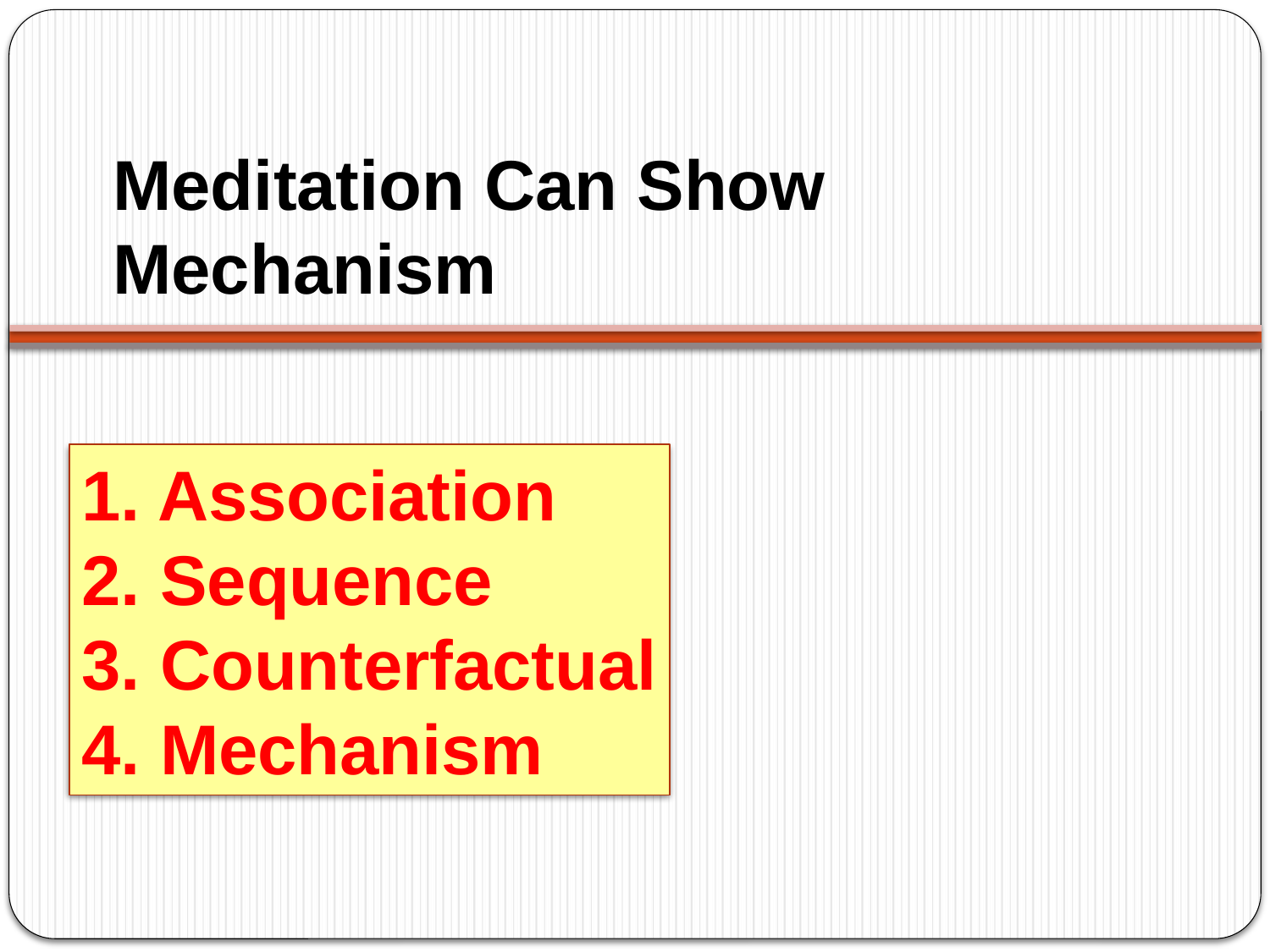

# Meditation Can Show Mechanism

1. Association
2. Sequence
3. Counterfactual
4. Mechanism